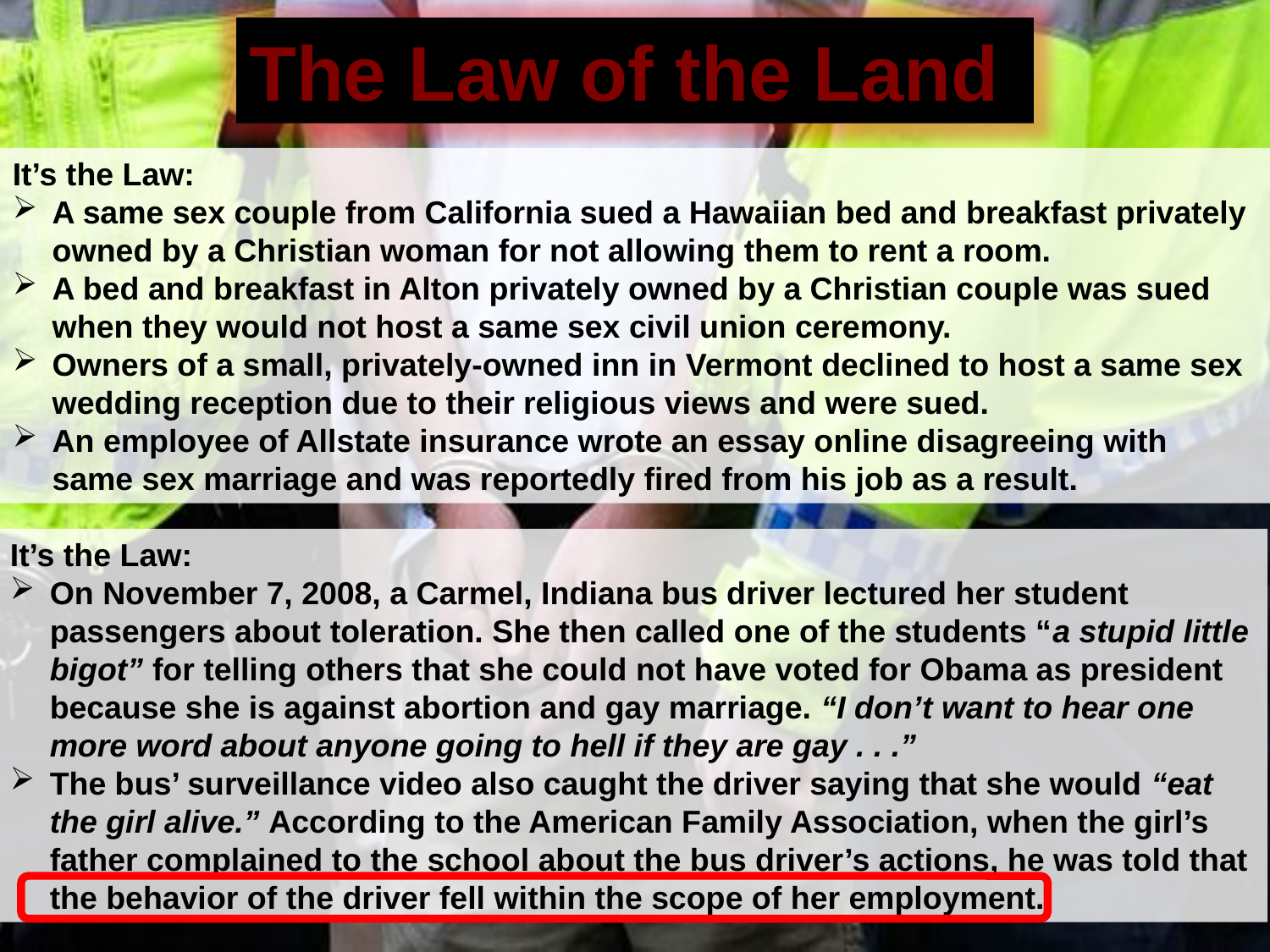

The Law of the Land
It’s the Law:
A same sex couple from California sued a Hawaiian bed and breakfast privately owned by a Christian woman for not allowing them to rent a room.
A bed and breakfast in Alton privately owned by a Christian couple was sued when they would not host a same sex civil union ceremony.
Owners of a small, privately-owned inn in Vermont declined to host a same sex wedding reception due to their religious views and were sued.
An employee of Allstate insurance wrote an essay online disagreeing with same sex marriage and was reportedly fired from his job as a result.
It’s the Law:
On November 7, 2008, a Carmel, Indiana bus driver lectured her student passengers about toleration. She then called one of the students “a stupid little bigot” for telling others that she could not have voted for Obama as president because she is against abortion and gay marriage. “I don’t want to hear one more word about anyone going to hell if they are gay . . .”
The bus’ surveillance video also caught the driver saying that she would “eat the girl alive.” According to the American Family Association, when the girl’s father complained to the school about the bus driver’s actions, he was told that the behavior of the driver fell within the scope of her employment.